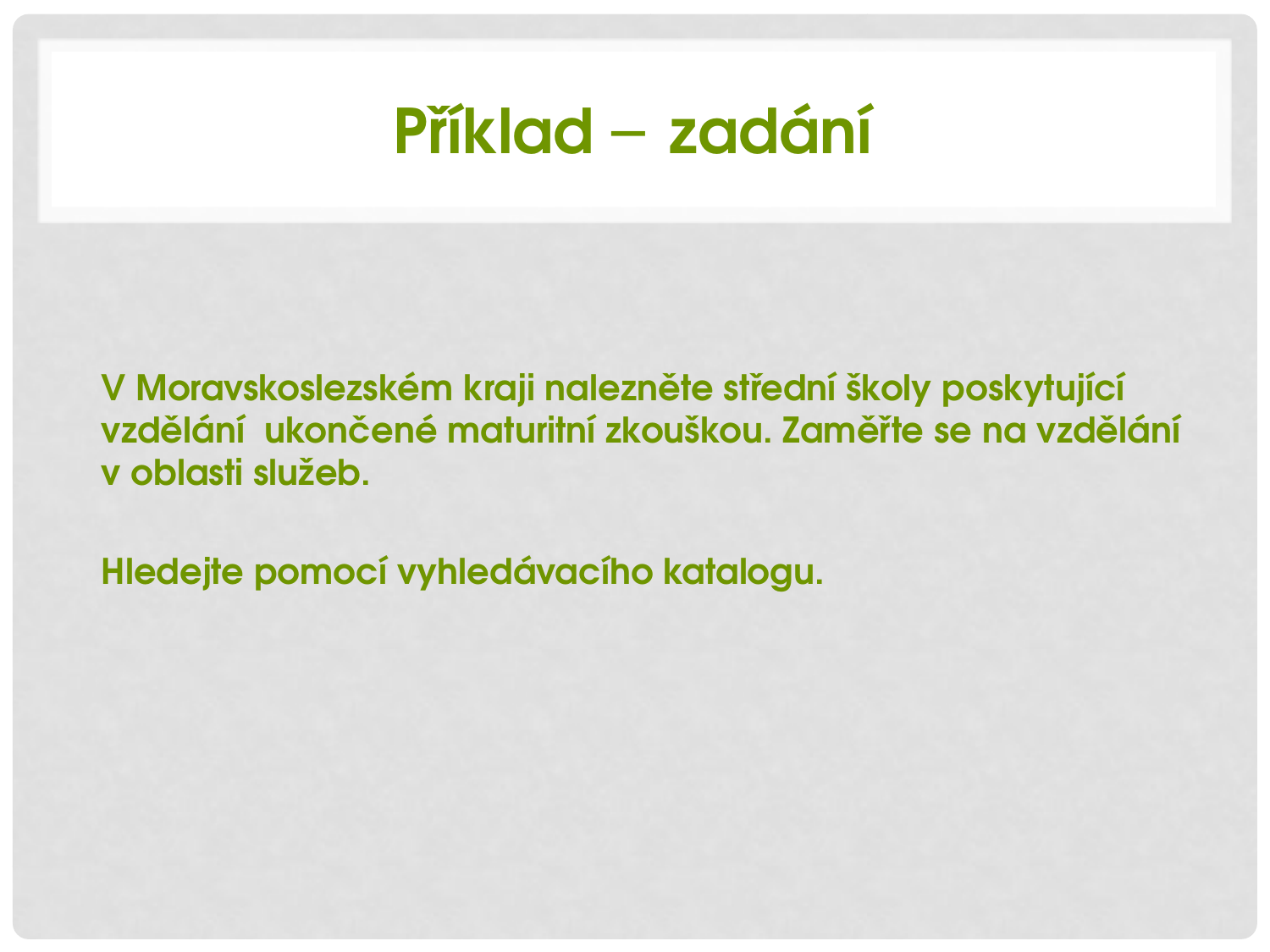

# Příklad – zadání

V Moravskoslezském kraji nalezněte střední školy poskytující  vzdělání  ukončené maturitní zkouškou. Zaměřte se na vzdělání
v oblasti služeb.

Hledejte pomocí vyhledávacího katalogu.